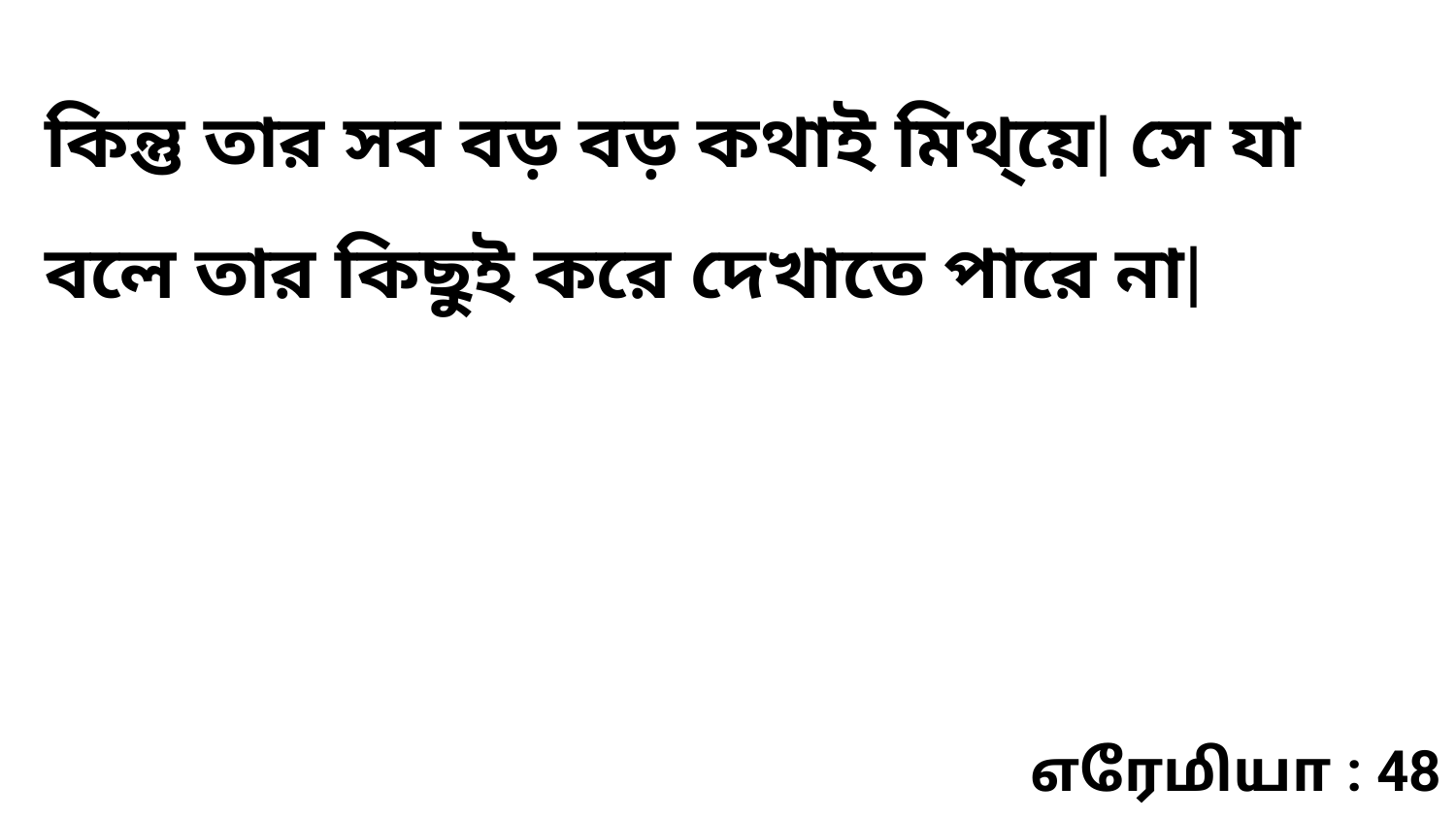

কিন্তু তার সব বড় বড় কথাই মিথ্য়ে| সে যা বলে তার কিছুই করে দেখাতে পারে না|
எரேமியா : 48